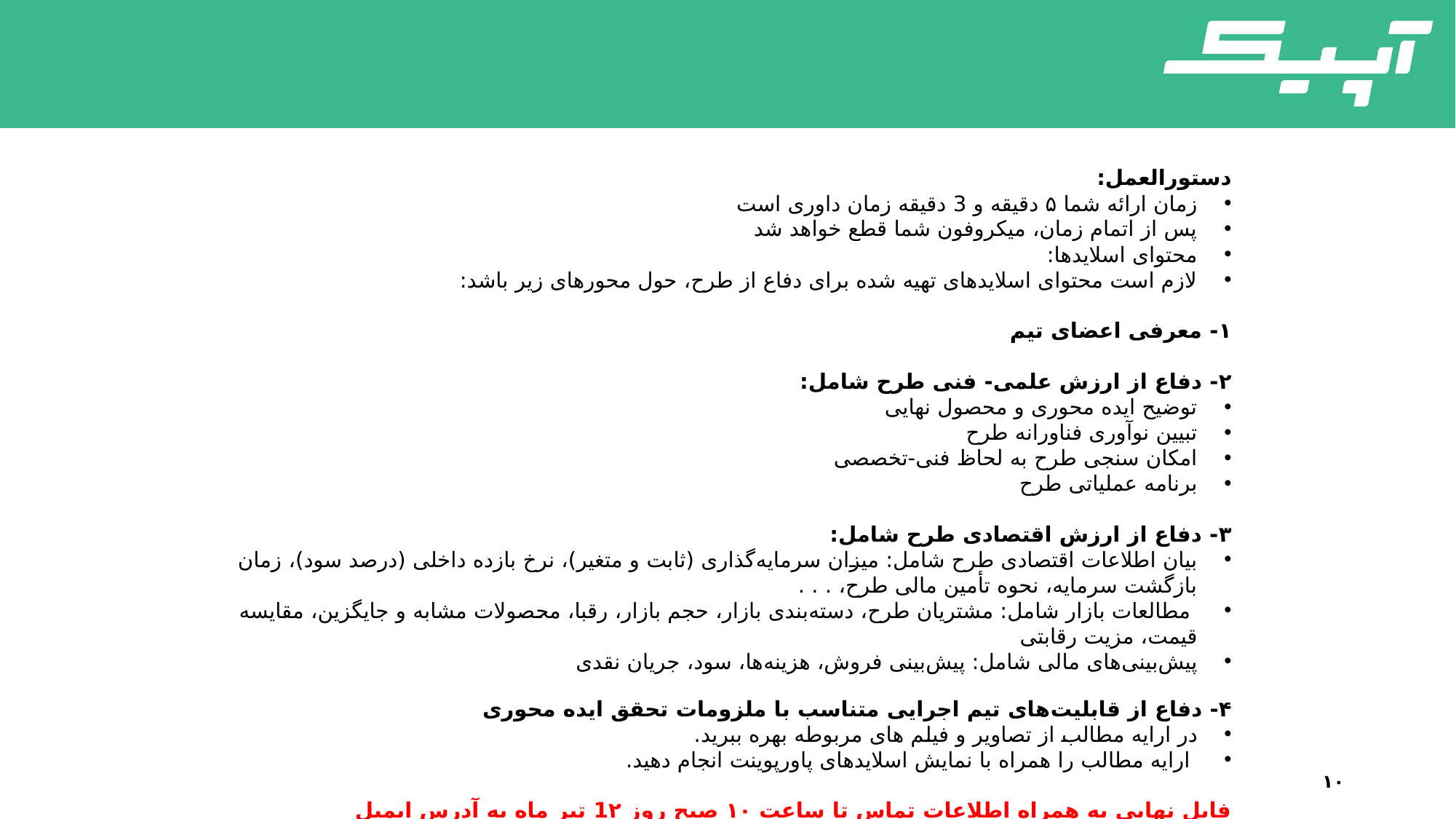

دستورالعمل:
زمان ارائه شما ۵ دقیقه و 3 دقیقه زمان داوری است
پس از اتمام زمان، میکروفون شما قطع خواهد شد
محتواى اسلایدها:
لازم است محتواى اسلایدهاى تهیه شده براى دفاع از طرح، حول محورهاى زیر باشد:

۱- معرفى اعضاى تیم

۲- دفاع از ارزش علمى- فنى طرح شامل:
توضیح ایده محورى و محصول نهایى
تبیین نوآورى فناورانه طرح
امکان سنجى طرح به لحاظ فنى-تخصصى
برنامه عملیاتى طرح

۳- دفاع از ارزش اقتصادى طرح شامل:
بیان اطلاعات اقتصادى طرح شامل: میزان سرمایه‌گذارى (ثابت و متغیر)، نرخ بازده داخلى (درصد سود)، زمان بازگشت سرمایه، نحوه تأمین مالى طرح، . . .
 مطالعات بازار شامل: مشتریان طرح، دسته‌بندى بازار، حجم بازار، رقبا، محصولات مشابه و جایگزین، مقایسه قیمت، مزیت رقابتى
پیش‌بینى‌هاى مالى شامل: پیش‌بینى فروش، هزینه‌ها، سود، جریان نقدى

۴- دفاع از قابلیت‌هاى تیم اجرایى متناسب با ملزومات تحقق ایده محورى
در ارایه مطالب از تصاویر و فیلم هاى مربوطه بهره ببرید.
 ارایه مطالب را همراه با نمایش اسلایدهاى پاورپوینت انجام دهید.

فایل نهایی به همراه اطلاعات تماس تا ساعت ۱۰ صبح روز 1۲ تیر ماه به آدرس ایمیل mehdishojaeihc@yahoo.com ارسال گردد.

۱۰